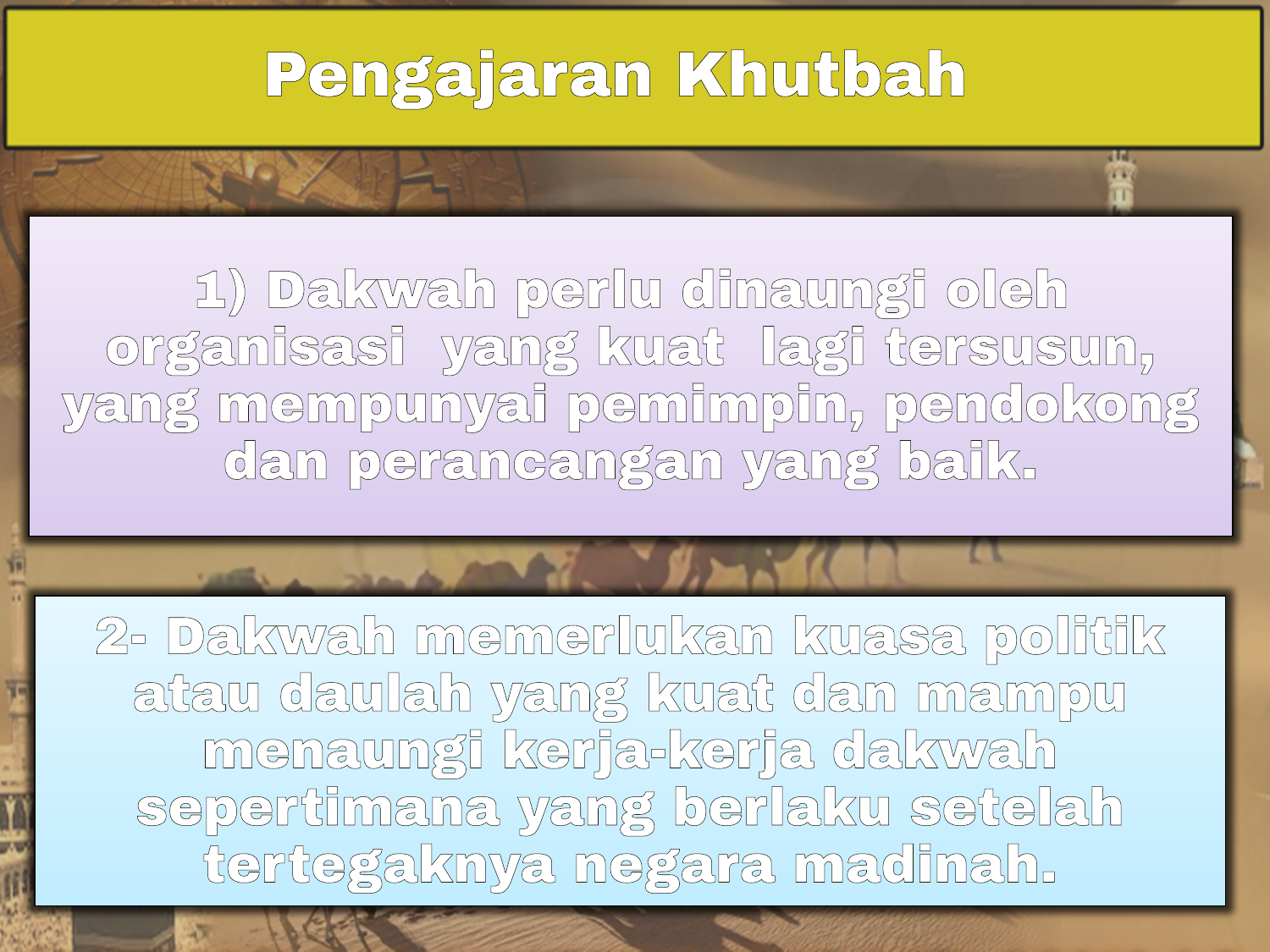

Pengajaran Khutbah
1) Dakwah perlu dinaungi oleh organisasi  yang kuat  lagi tersusun, yang mempunyai pemimpin, pendokong dan perancangan yang baik.
2- Dakwah memerlukan kuasa politik atau daulah yang kuat dan mampu menaungi kerja-kerja dakwah sepertimana yang berlaku setelah tertegaknya negara madinah.